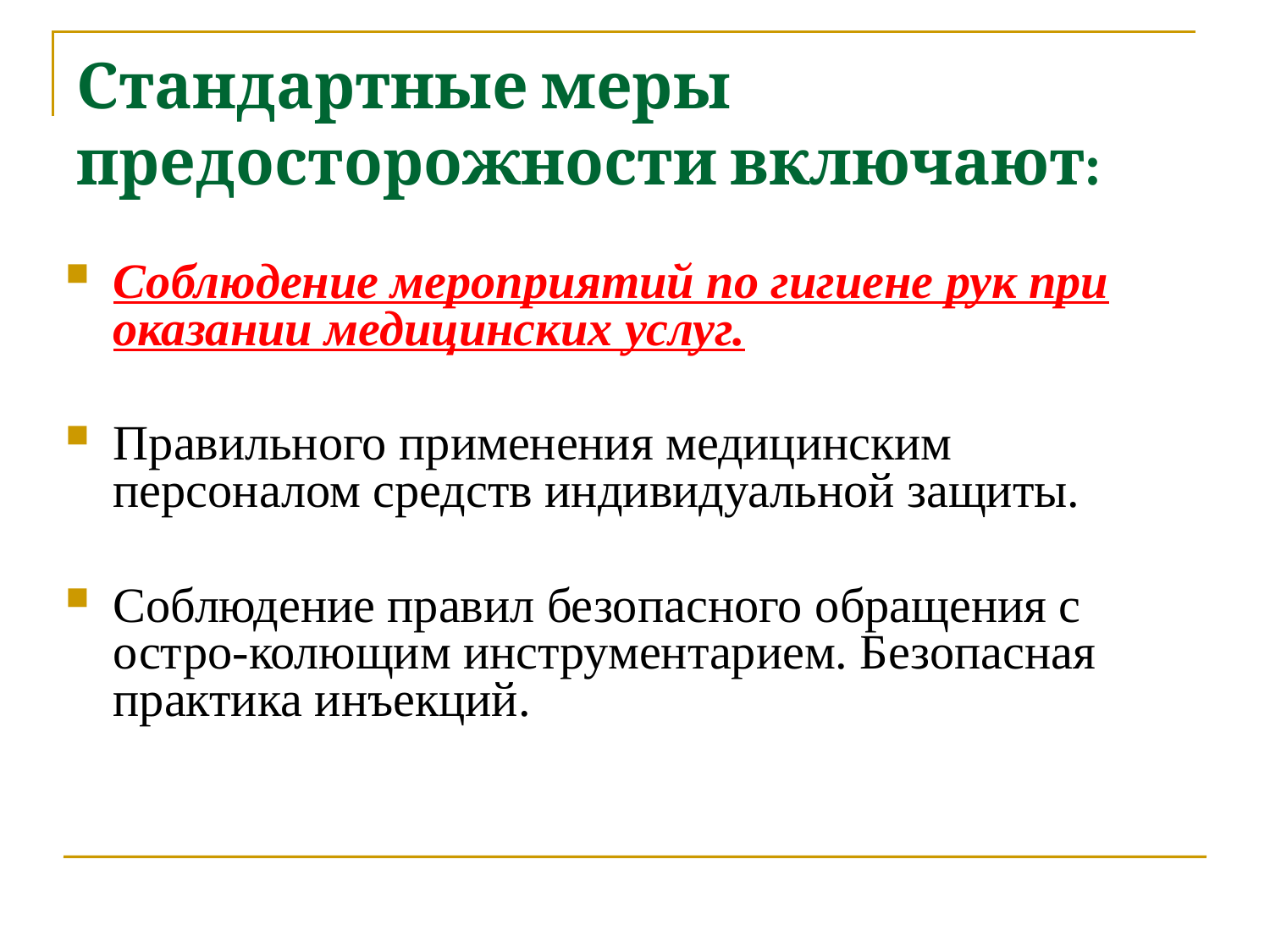

# Стандартные меры предосторожности включают:
Соблюдение мероприятий по гигиене рук при оказании медицинских услуг.

Правильного применения медицинским персоналом средств индивидуальной защиты.

Соблюдение правил безопасного обращения с остро-колющим инструментарием. Безопасная практика инъекций.